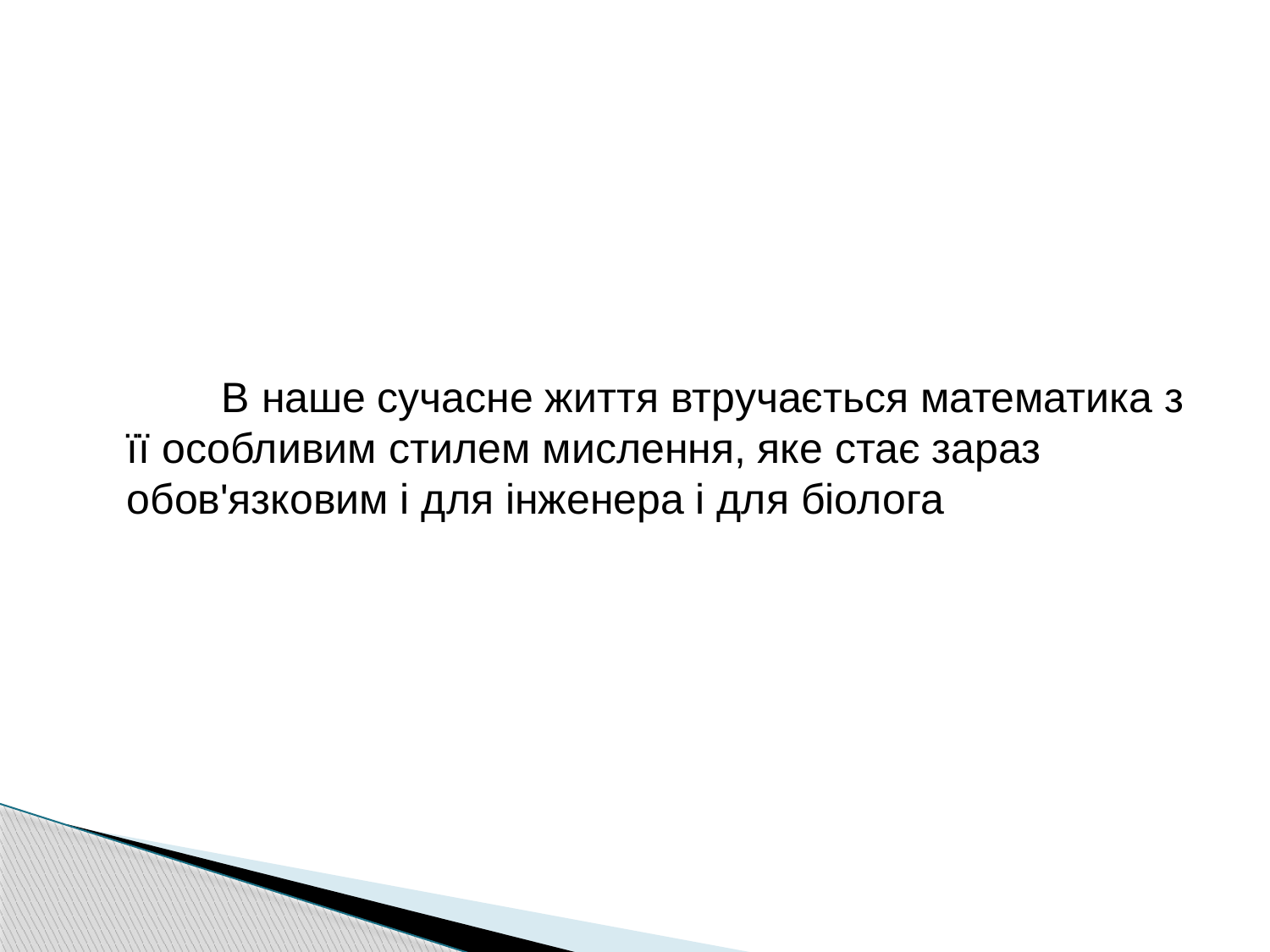

В наше сучасне життя втручається математика з її особливим стилем мислення, яке стає зараз обов'язковим і для інженера і для біолога